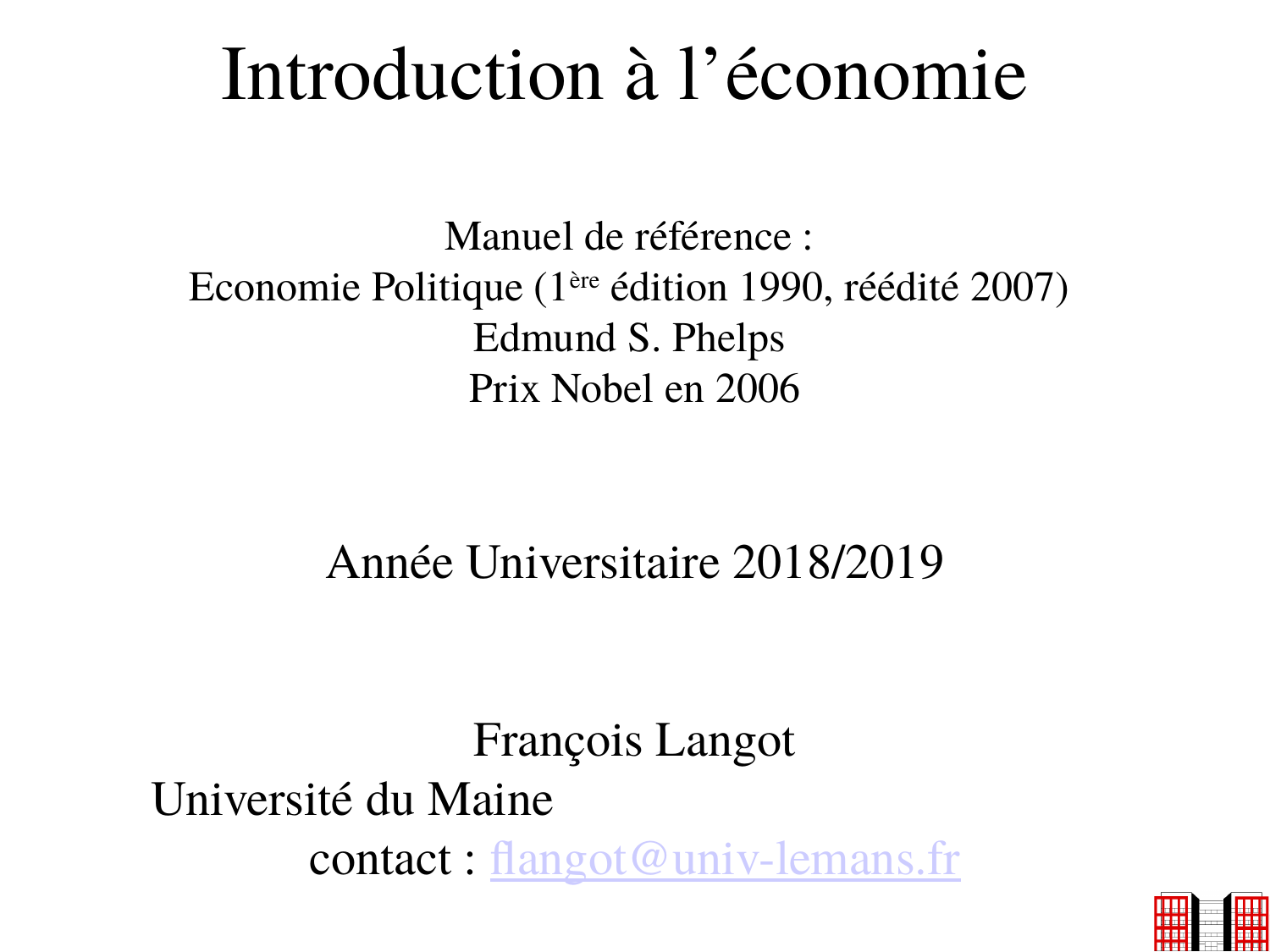

# Introduction à l’économie Manuel de référence : Economie Politique (1ère édition 1990, réédité 2007) Edmund S. Phelps Prix Nobel en 2006 Année Universitaire 2018/2019 François Langot Université du Maine                                               contact : flangot@univ-lemans.fr